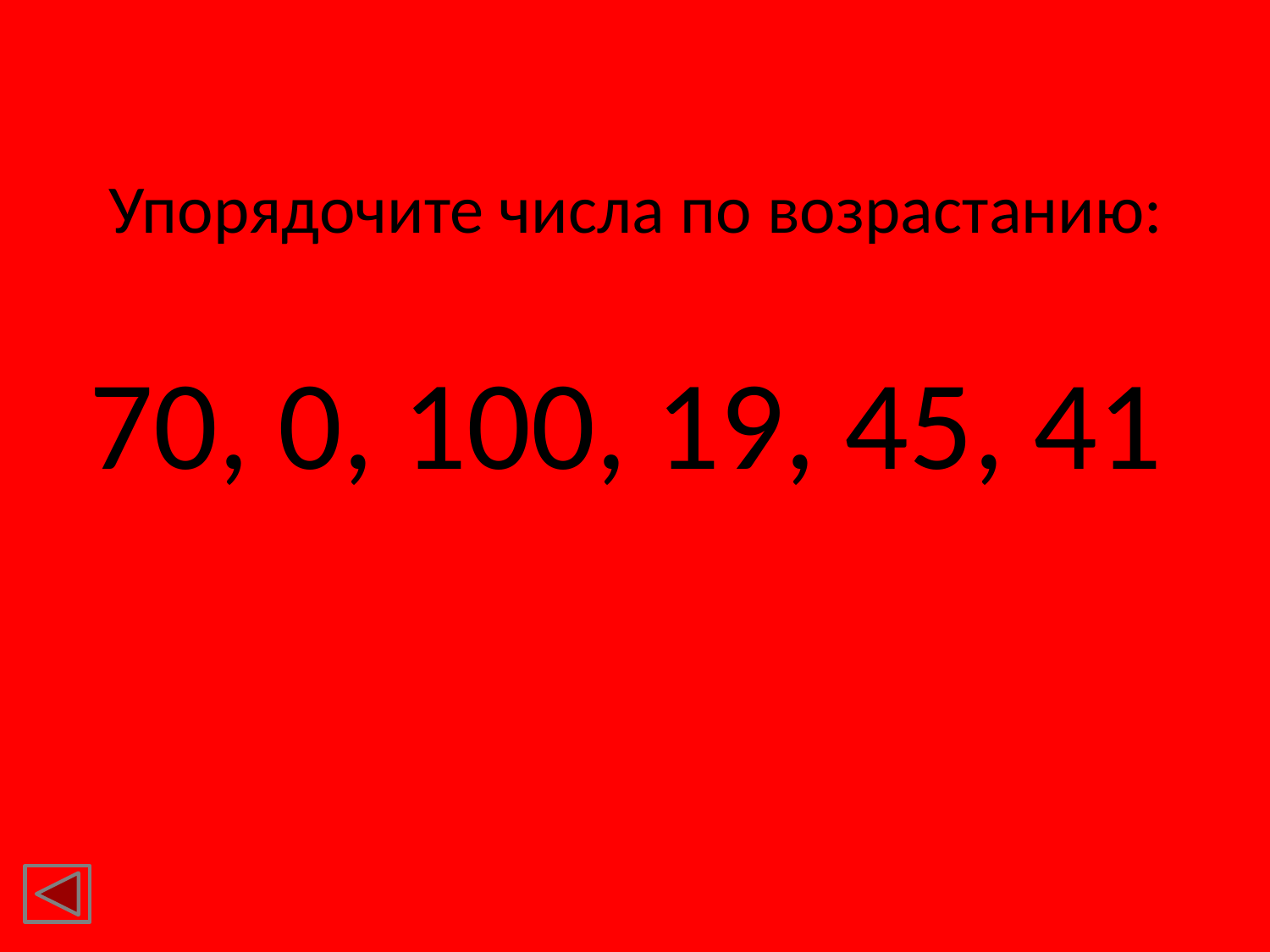

# Упорядочите числа по возрастанию:
70, 0, 100, 19, 45, 41